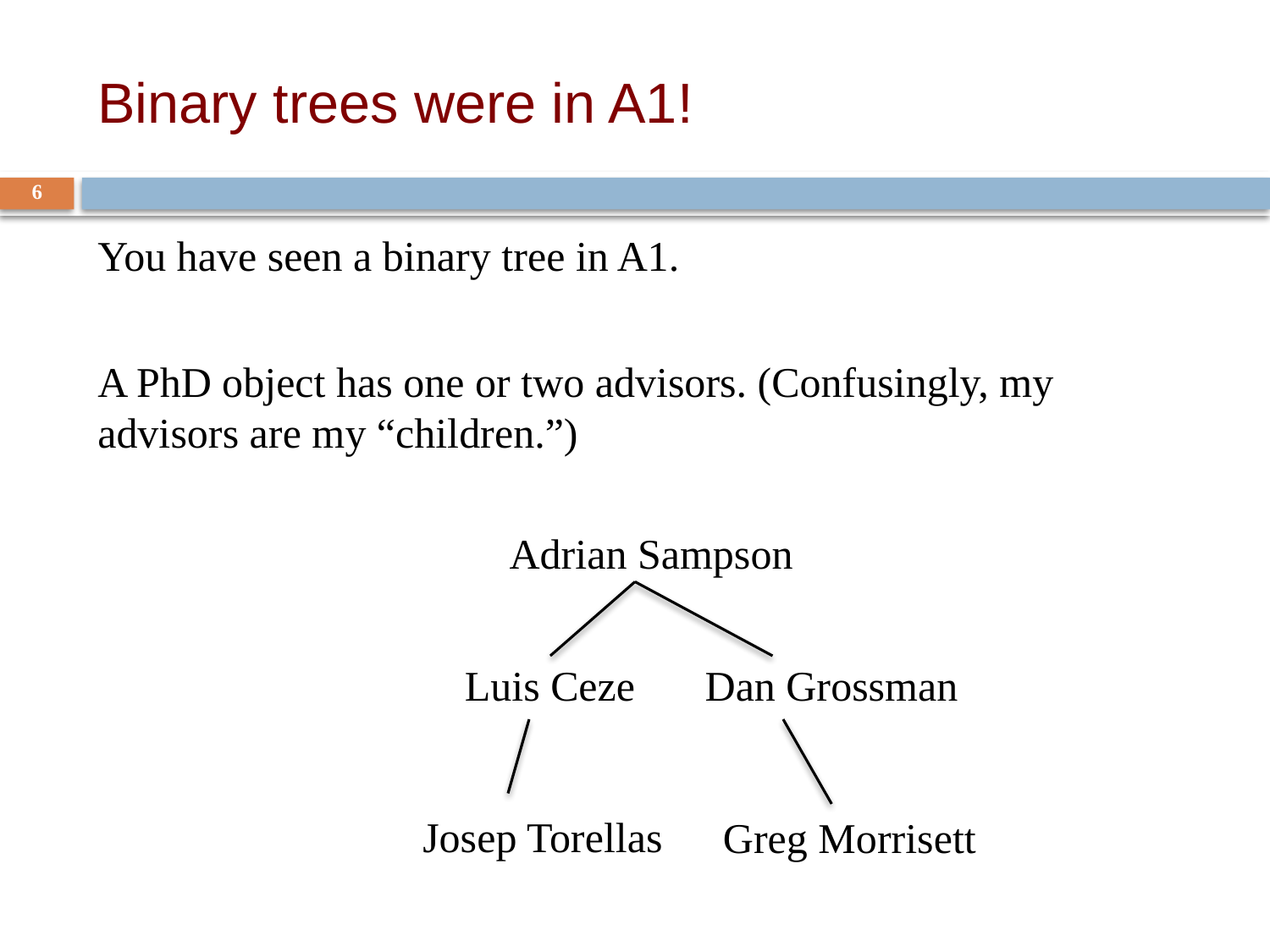

# Binary trees were in A1!
6
You have seen a binary tree in A1.

A PhD object has one or two advisors. (Confusingly, my advisors are my “children.”)
Adrian Sampson
Luis Ceze
Dan Grossman
Josep Torellas
Greg Morrisett